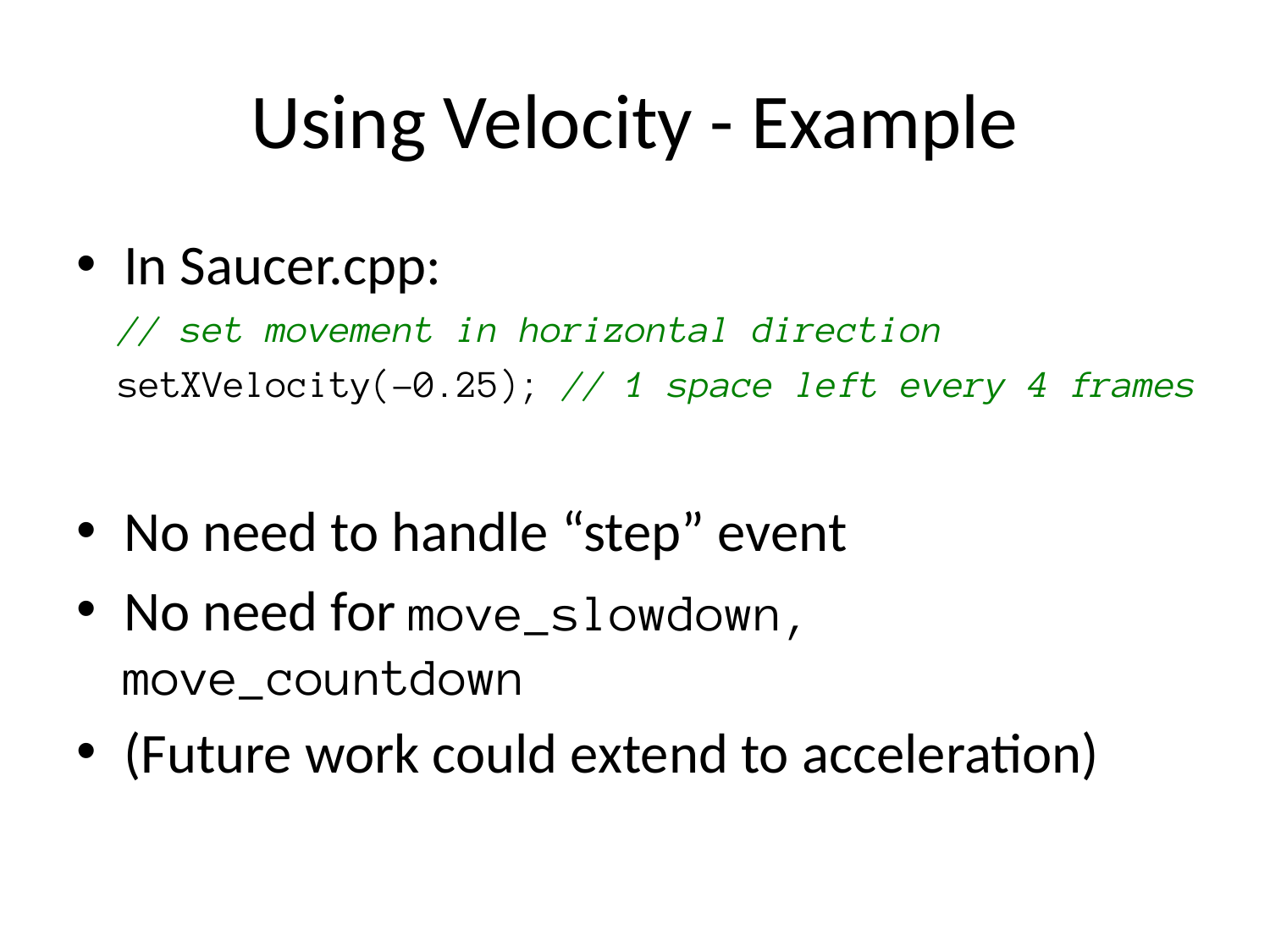

# Using Velocity - Example
In Saucer.cpp:
  // set movement in horizontal direction
  setXVelocity(-0.25); // 1 space left every 4 frames

No need to handle “step” event
No need for move_slowdown, move_countdown
(Future work could extend to acceleration)